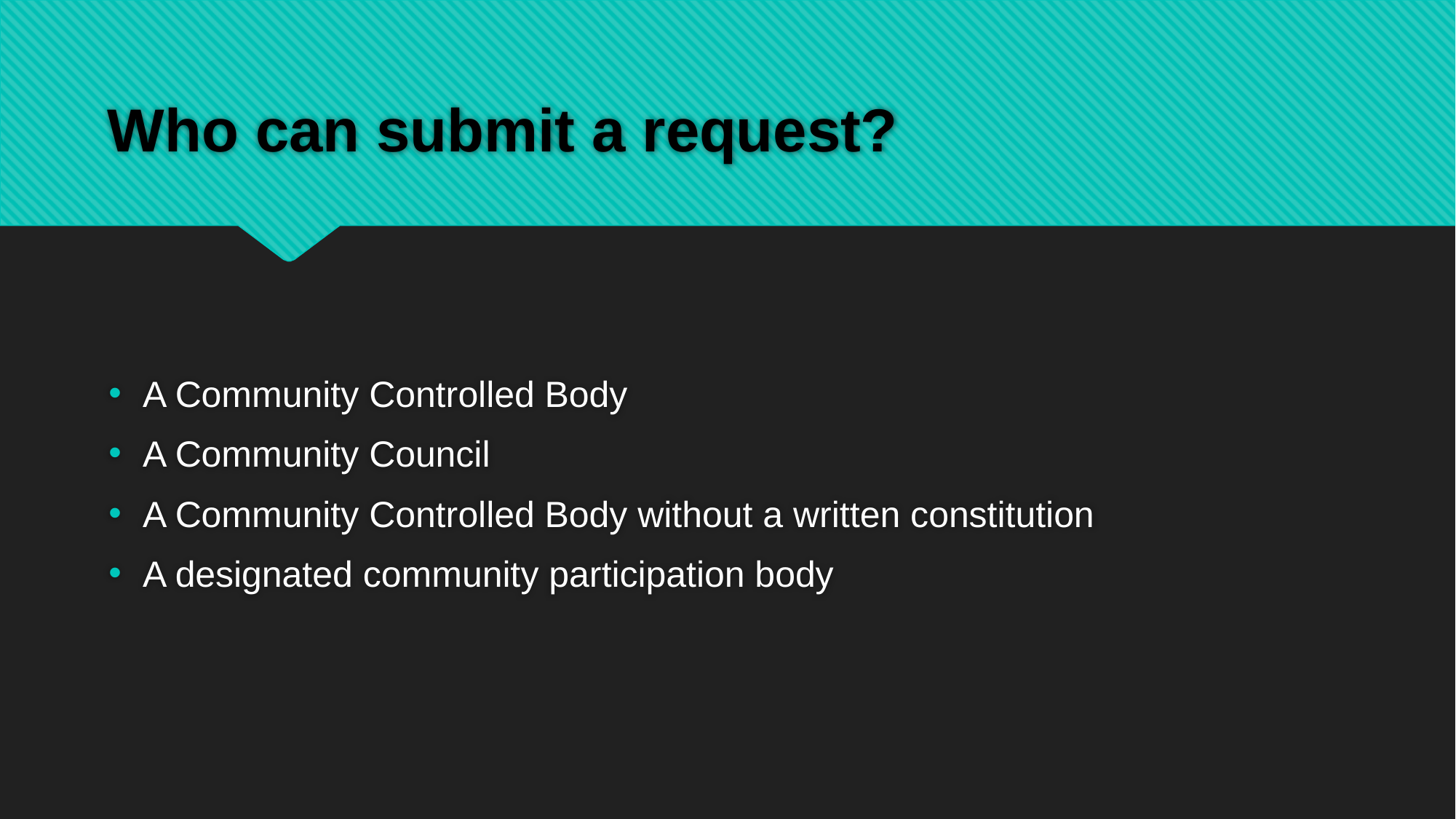

# Who can submit a request?
A Community Controlled Body
A Community Council
A Community Controlled Body without a written constitution
A designated community participation body